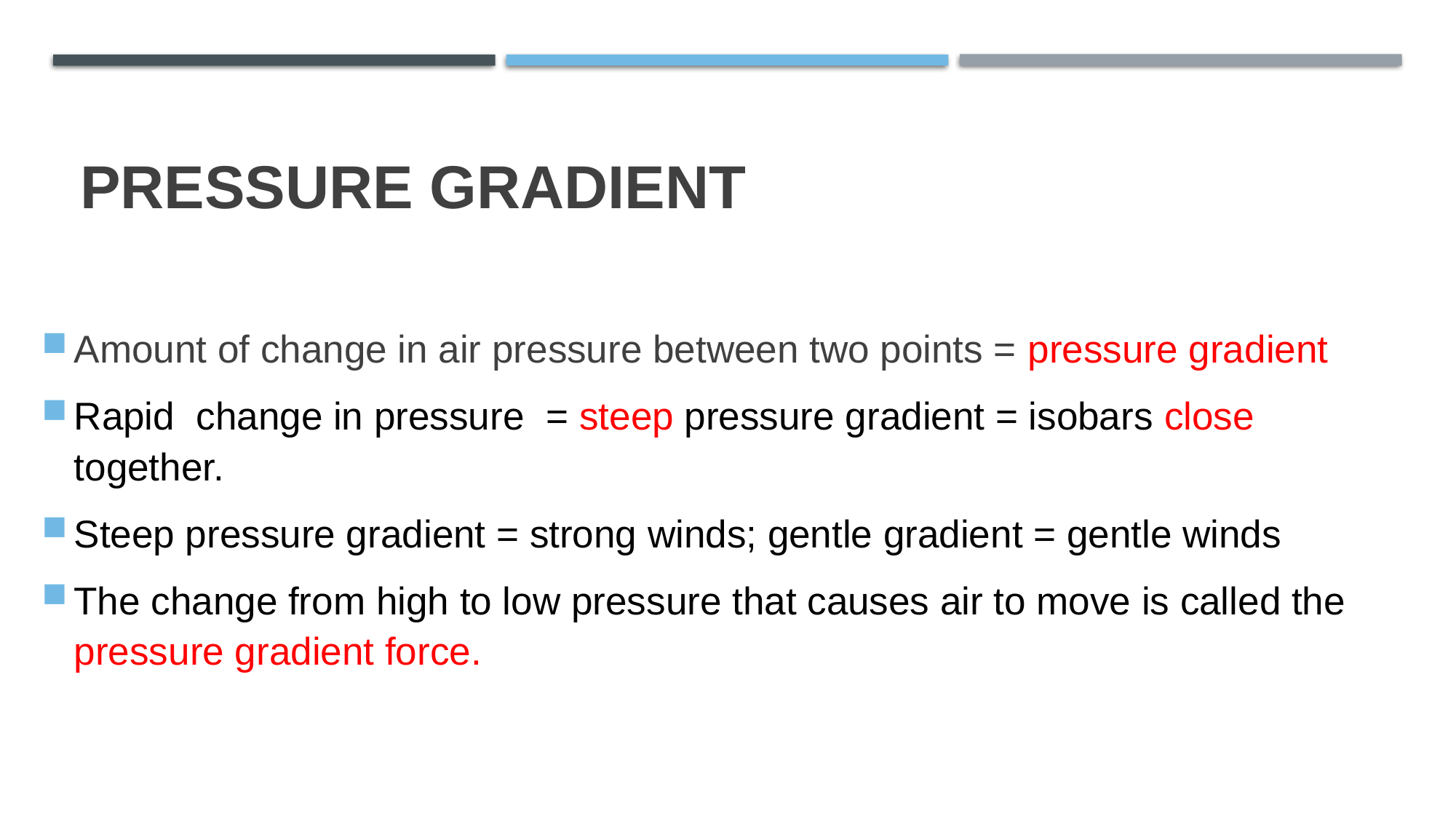

# Pressure gradient
Amount of change in air pressure between two points = pressure gradient
Rapid  change in pressure  = steep pressure gradient = isobars close together.
Steep pressure gradient = strong winds; gentle gradient = gentle winds
The change from high to low pressure that causes air to move is called the pressure gradient force.